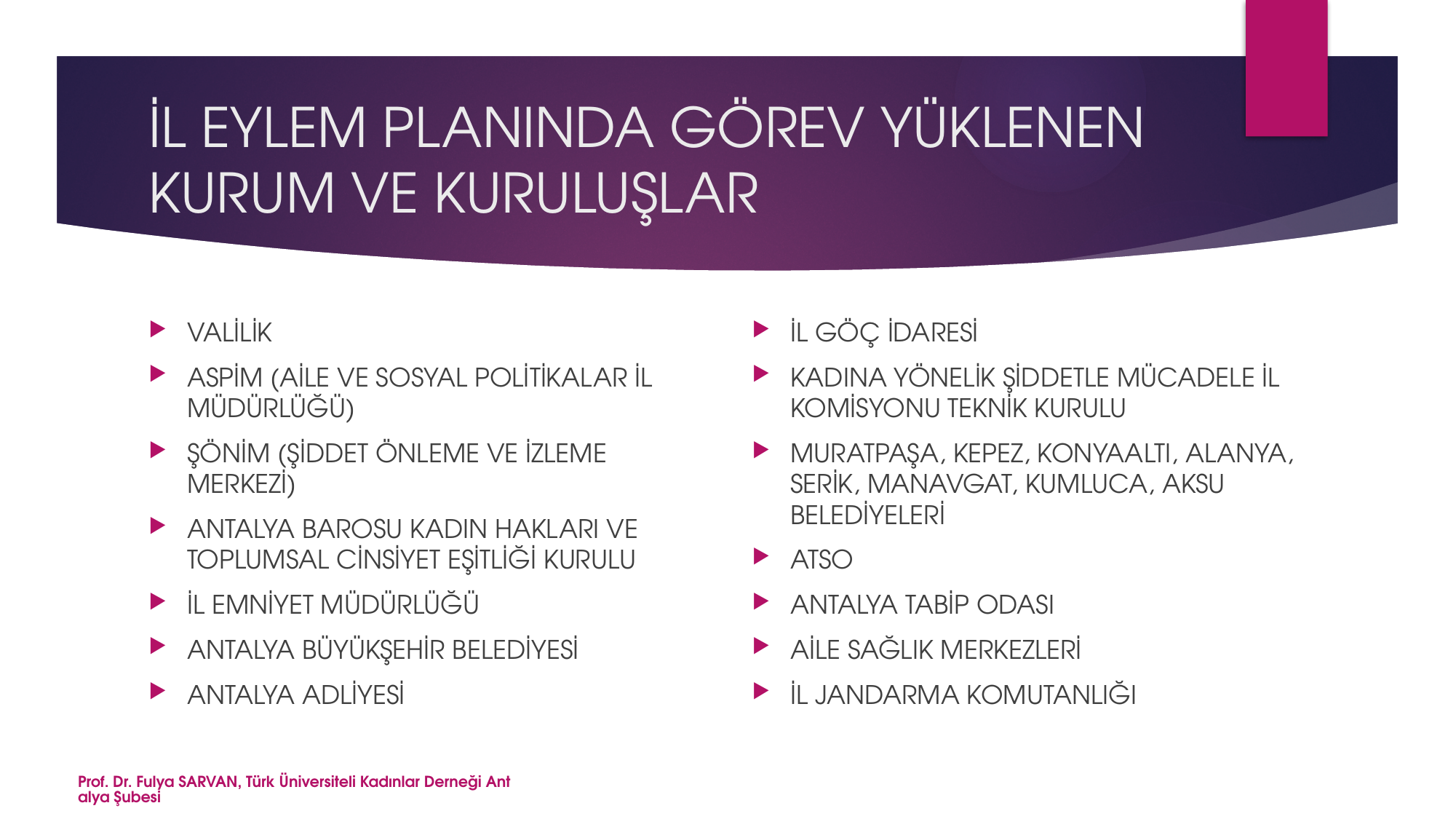

# İL EYLEM PLANINDA GÖREV YÜKLENEN KURUM VE KURULUŞLAR
VALİLİK
ASPİM (AİLE VE SOSYAL POLİTİKALAR İL MÜDÜRLÜĞÜ)
ŞÖNİM (ŞİDDET ÖNLEME VE İZLEME MERKEZİ)
ANTALYA BAROSU KADIN HAKLARI VE TOPLUMSAL CİNSİYET EŞİTLİĞİ KURULU
İL EMNİYET MÜDÜRLÜĞÜ
ANTALYA BÜYÜKŞEHİR BELEDİYESİ
ANTALYA ADLİYESİ
İL GÖÇ İDARESİ
KADINA YÖNELİK ŞİDDETLE MÜCADELE İL KOMİSYONU TEKNİK KURULU
MURATPAŞA, KEPEZ, KONYAALTI, ALANYA, SERİK, MANAVGAT, KUMLUCA, AKSU BELEDİYELERİ
ATSO
ANTALYA TABİP ODASI
AİLE SAĞLIK MERKEZLERİ
İL JANDARMA KOMUTANLIĞI

Prof. Dr. Fulya SARVAN, Türk Üniversiteli Kadınlar Derneği Antalya Şubesi